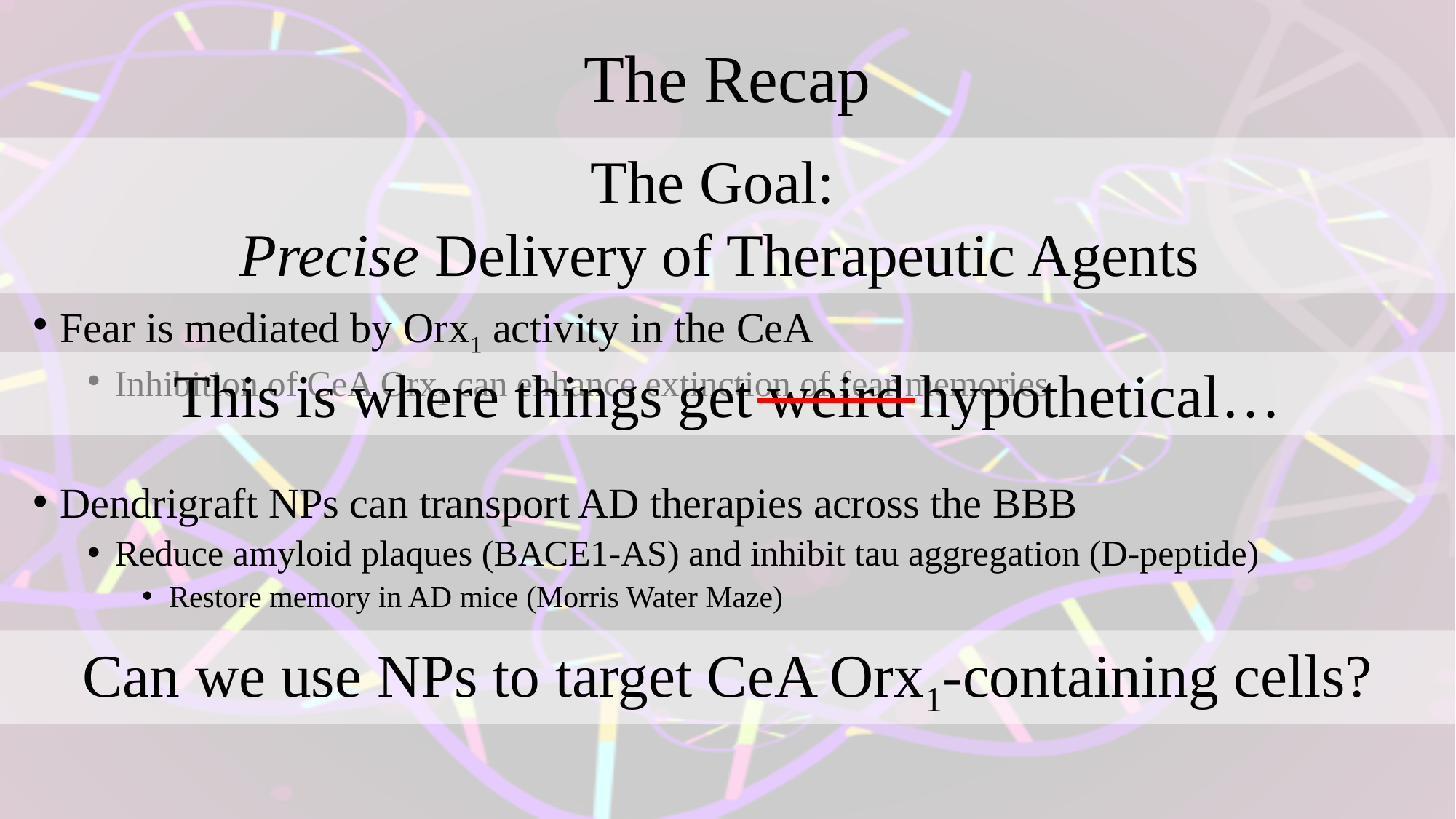

# The Recap
The Goal:
Precise Delivery of Therapeutic Agents
Fear is mediated by Orx1 activity in the CeA
Inhibition of CeA Orx1 can enhance extinction of fear memories

Dendrigraft NPs can transport AD therapies across the BBB
Reduce amyloid plaques (BACE1-AS) and inhibit tau aggregation (D-peptide)
Restore memory in AD mice (Morris Water Maze)
This is where things get weird hypothetical…
Can we use NPs to target CeA Orx1-containing cells?